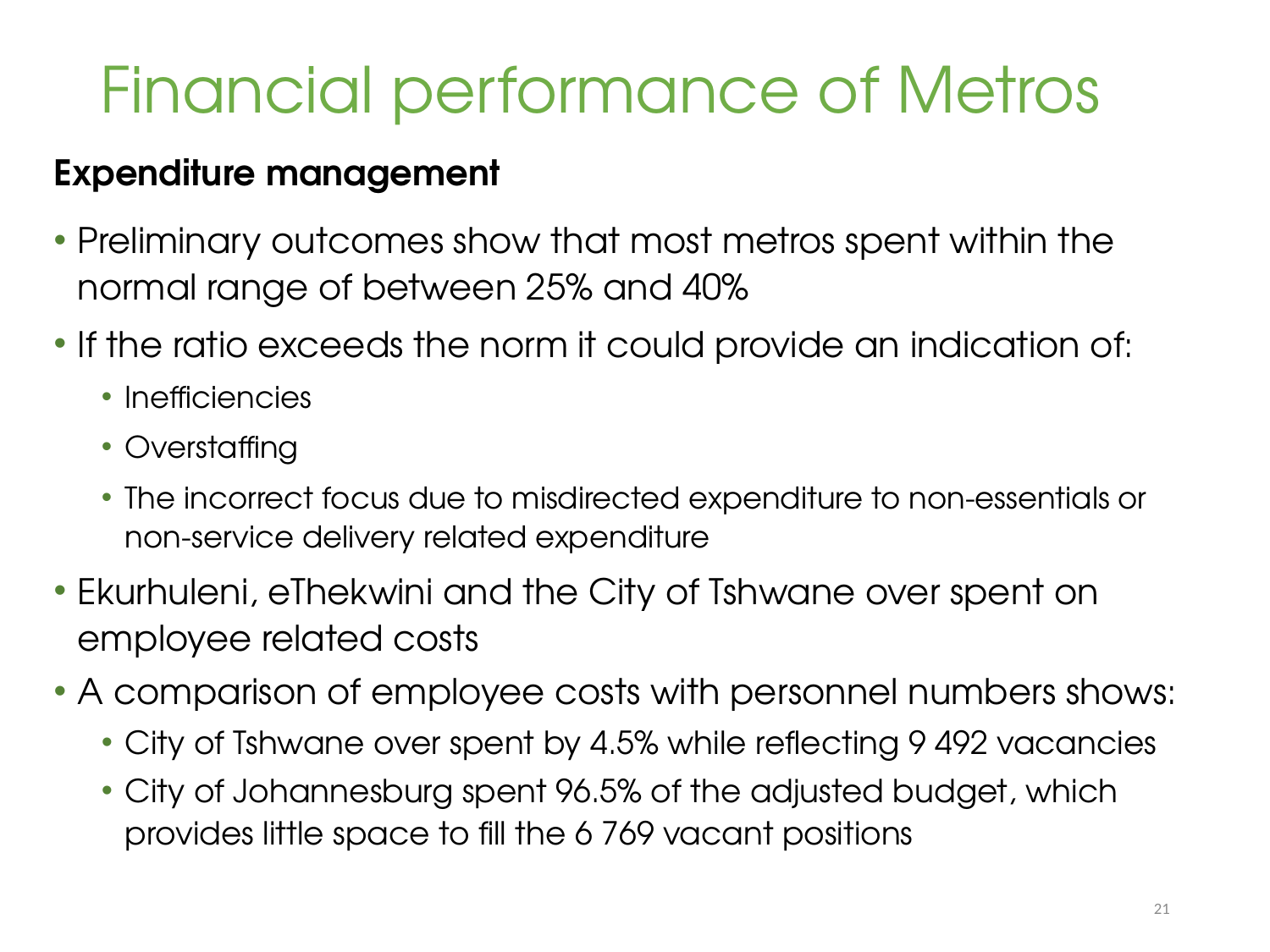

# Financial performance of Metros
Expenditure management
Preliminary outcomes show that most metros spent within the normal range of between 25% and 40%
If the ratio exceeds the norm it could provide an indication of:
Inefficiencies
Overstaffing
The incorrect focus due to misdirected expenditure to non-essentials or non-service delivery related expenditure
Ekurhuleni, eThekwini and the City of Tshwane over spent on employee related costs
A comparison of employee costs with personnel numbers shows:
City of Tshwane over spent by 4.5% while reflecting 9 492 vacancies
City of Johannesburg spent 96.5% of the adjusted budget, which provides little space to fill the 6 769 vacant positions
21